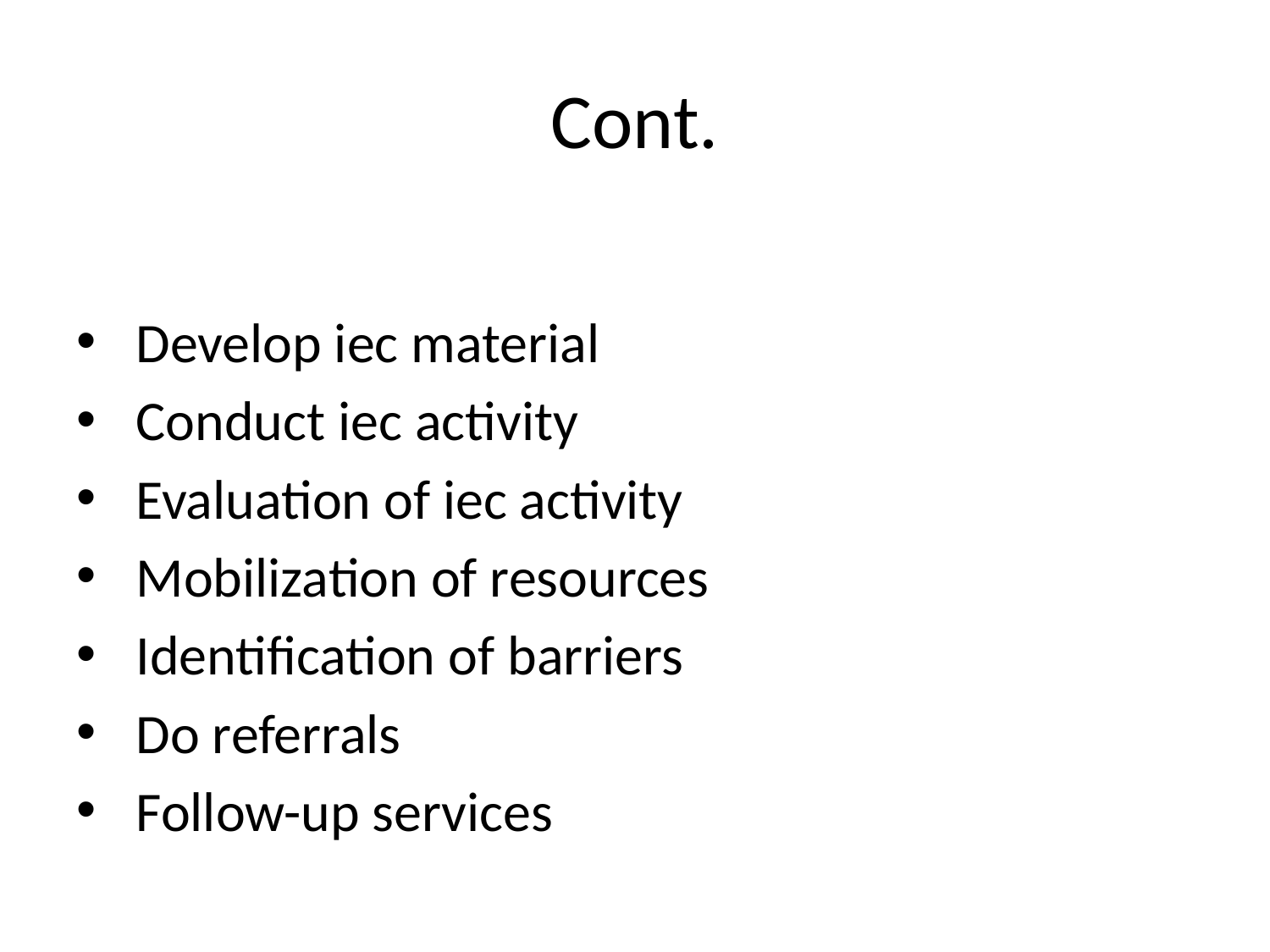

# Cont.

 Develop iec material
 Conduct iec activity
 Evaluation of iec activity
 Mobilization of resources
 Identification of barriers
 Do referrals
 Follow-up services